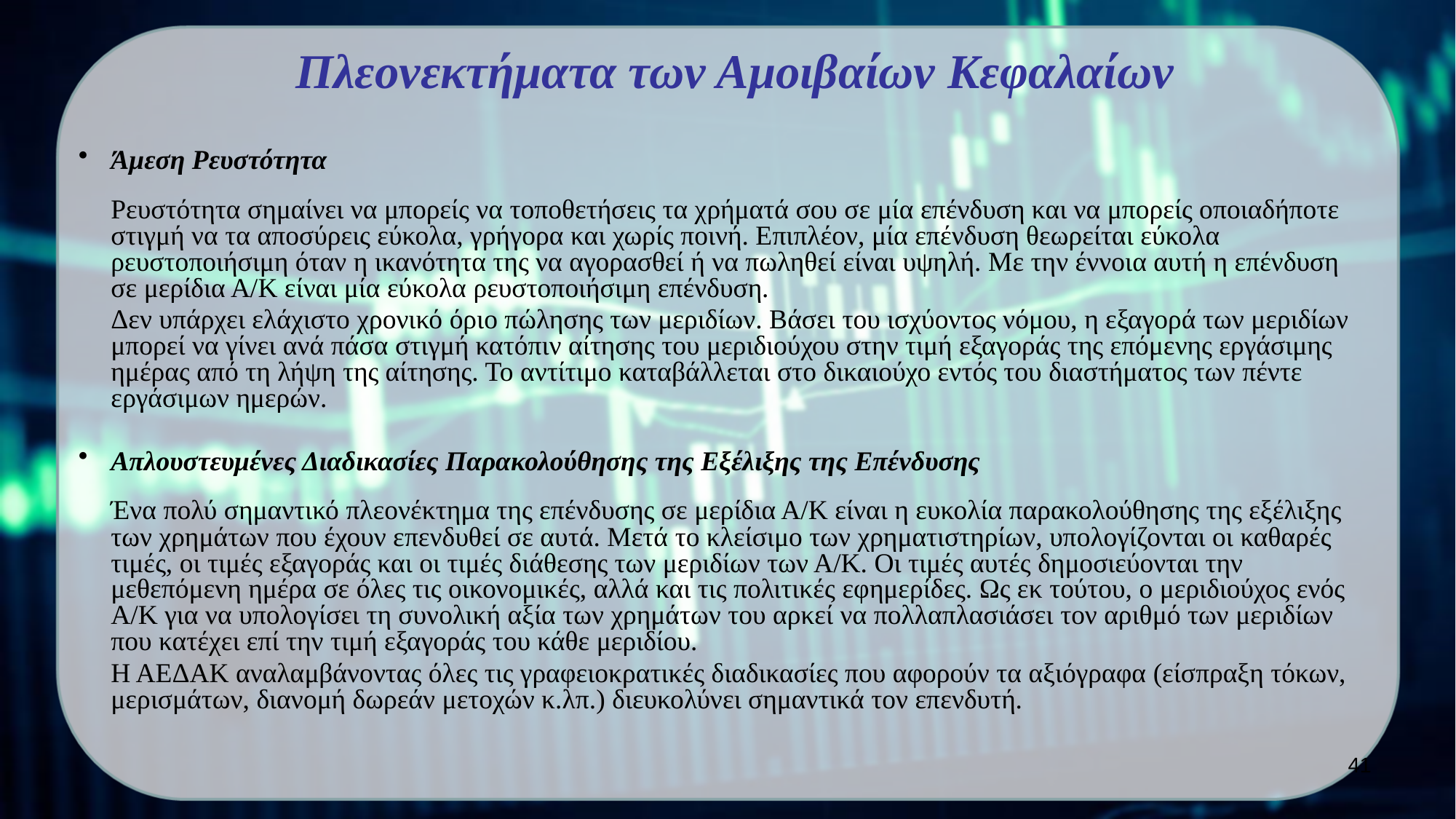

Πλεονεκτήματα των Αμοιβαίων Κεφαλαίων
Άμεση Ρευστότητα

	Ρευστότητα σημαίνει να μπορείς να τοποθετήσεις τα χρήματά σου σε μία επένδυση και να μπορείς οποιαδήποτε στιγμή να τα αποσύρεις εύκολα, γρήγορα και χωρίς ποινή. Επιπλέον, μία επένδυση θεωρείται εύκολα ρευστοποιήσιμη όταν η ικανότητα της να αγορασθεί ή να πωληθεί είναι υψηλή. Με την έννοια αυτή η επένδυση σε μερίδια Α/Κ είναι μία εύκολα ρευστοποιήσιμη επένδυση.
	Δεν υπάρχει ελάχιστο χρονικό όριο πώλησης των μεριδίων. Βάσει του ισχύοντος νόμου, η εξαγορά των μεριδίων μπορεί να γίνει ανά πάσα στιγμή κατόπιν αίτησης του μεριδιούχου στην τιμή εξαγοράς της επόμενης εργάσιμης ημέρας από τη λήψη της αίτησης. Το αντίτιμο καταβάλλεται στο δικαιούχο εντός του διαστήματος των πέντε εργάσιμων ημερών.

Απλουστευμένες Διαδικασίες Παρακολούθησης της Εξέλιξης της Επένδυσης

	Ένα πολύ σημαντικό πλεονέκτημα της επένδυσης σε μερίδια Α/Κ είναι η ευκολία παρακολούθησης της εξέλιξης των χρημάτων που έχουν επενδυθεί σε αυτά. Μετά το κλείσιμο των χρηματιστηρίων, υπολογίζονται οι καθαρές τιμές, οι τιμές εξαγοράς και οι τιμές διάθεσης των μεριδίων των Α/Κ. Οι τιμές αυτές δημοσιεύονται την μεθεπόμενη ημέρα σε όλες τις οικονομικές, αλλά και τις πολιτικές εφημερίδες. Ως εκ τούτου, ο μεριδιούχος ενός Α/Κ για να υπολογίσει τη συνολική αξία των χρημάτων του αρκεί να πολλαπλασιάσει τον αριθμό των μεριδίων που κατέχει επί την τιμή εξαγοράς του κάθε μεριδίου.
	Η ΑΕΔΑΚ αναλαμβάνοντας όλες τις γραφειοκρατικές διαδικασίες που αφορούν τα αξιόγραφα (είσπραξη τόκων, μερισμάτων, διανομή δωρεάν μετοχών κ.λπ.) διευκολύνει σημαντικά τον επενδυτή.

41